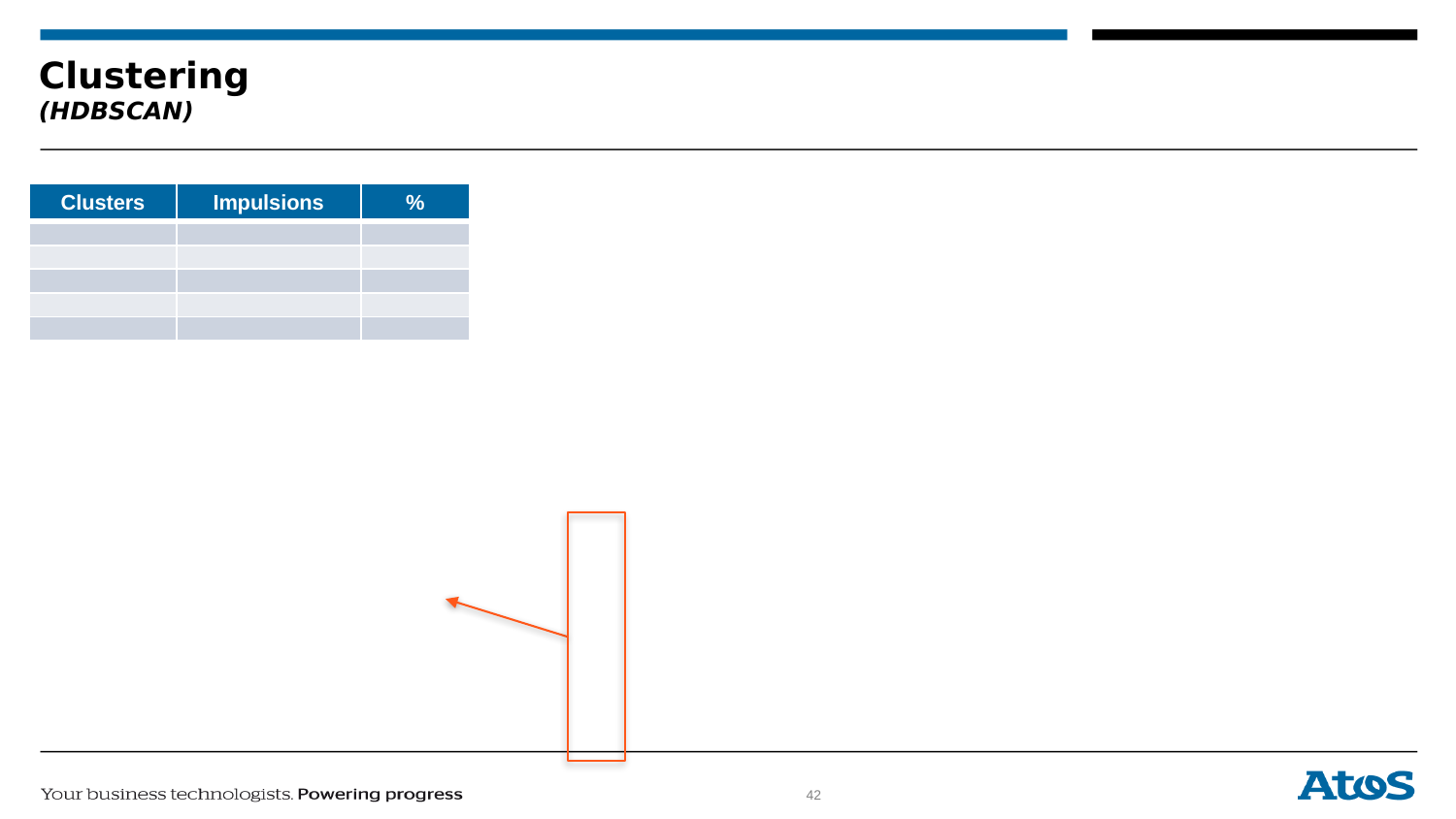

# Clustering (HDBSCAN)
| Clusters | Impulsions | % |
| --- | --- | --- |
|  |  |  |
|  |  |  |
|  |  |  |
|  |  |  |
|  |  |  |